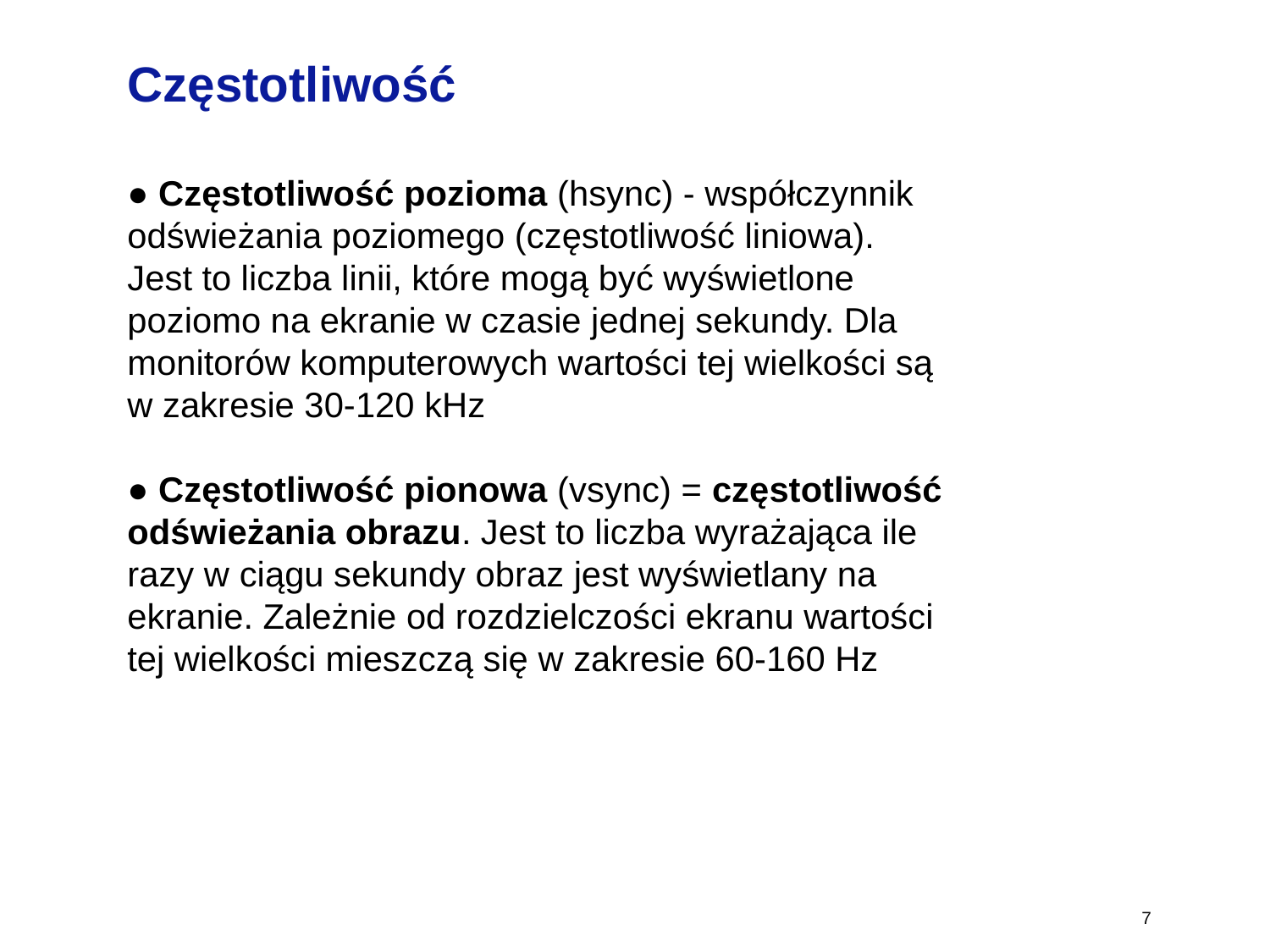

Częstotliwość

● Częstotliwość pozioma (hsync) - współczynnik
odświeżania poziomego (częstotliwość liniowa).
Jest to liczba linii, które mogą być wyświetlone
poziomo na ekranie w czasie jednej sekundy. Dla
monitorów komputerowych wartości tej wielkości są
w zakresie 30-120 kHz

● Częstotliwość pionowa (vsync) = częstotliwość
odświeżania obrazu. Jest to liczba wyrażająca ile
razy w ciągu sekundy obraz jest wyświetlany na
ekranie. Zależnie od rozdzielczości ekranu wartości
tej wielkości mieszczą się w zakresie 60-160 Hz
7